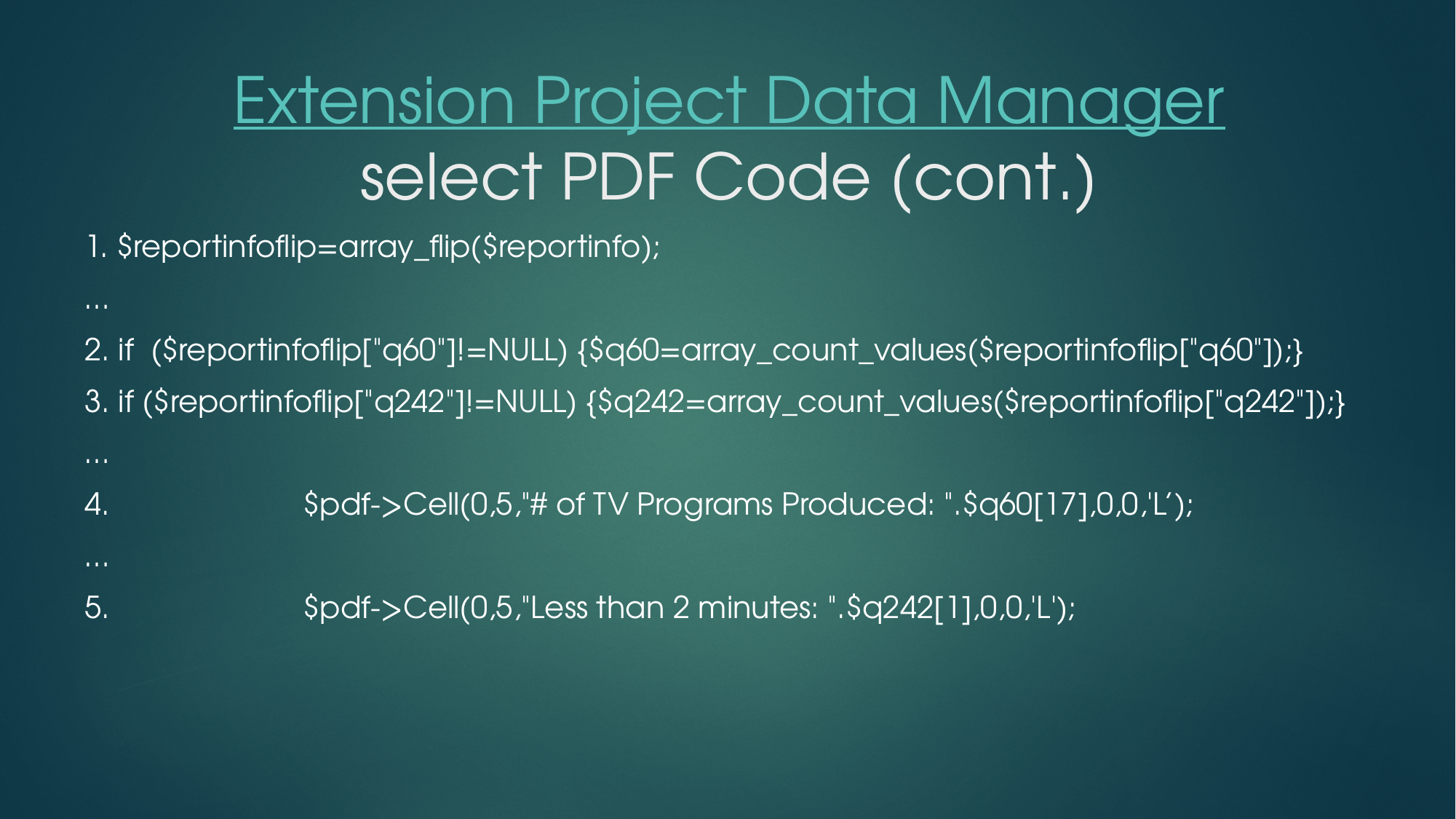

# Extension Project Data Manager select PDF Code (cont.)
1. $reportinfoflip=array_flip($reportinfo);
…
2. if  ($reportinfoflip["q60"]!=NULL) {$q60=array_count_values($reportinfoflip["q60"]);}
3. if ($reportinfoflip["q242"]!=NULL) {$q242=array_count_values($reportinfoflip["q242"]);}
…
4.		$pdf->Cell(0,5,"# of TV Programs Produced: ".$q60[17],0,0,'L’);
…
5.		$pdf->Cell(0,5,"Less than 2 minutes: ".$q242[1],0,0,'L');